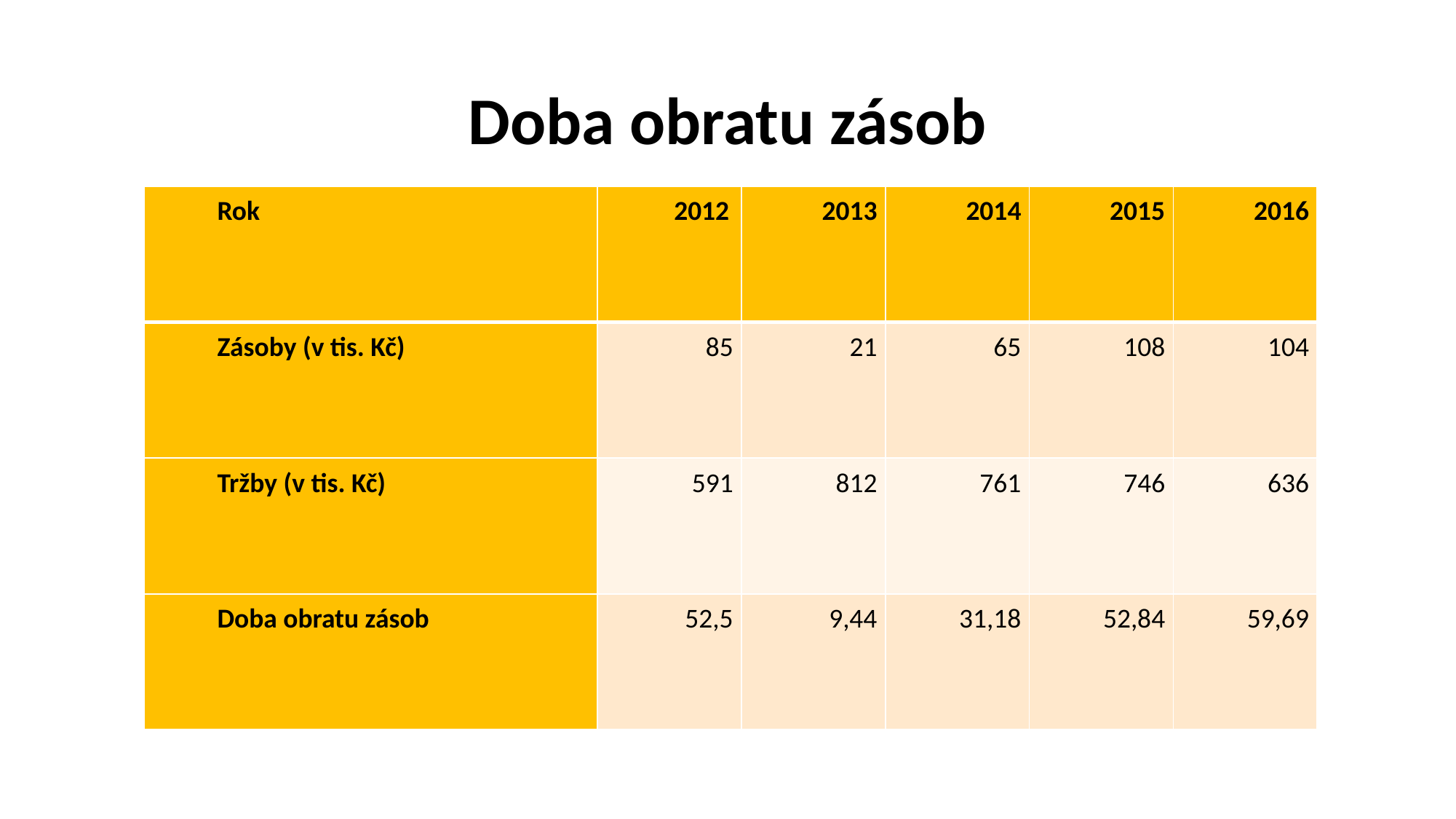

# Doba obratu zásob
| Rok | 2012 | 2013 | 2014 | 2015 | 2016 |
| --- | --- | --- | --- | --- | --- |
| Zásoby (v tis. Kč) | 85 | 21 | 65 | 108 | 104 |
| Tržby (v tis. Kč) | 591 | 812 | 761 | 746 | 636 |
| Doba obratu zásob | 52,5 | 9,44 | 31,18 | 52,84 | 59,69 |